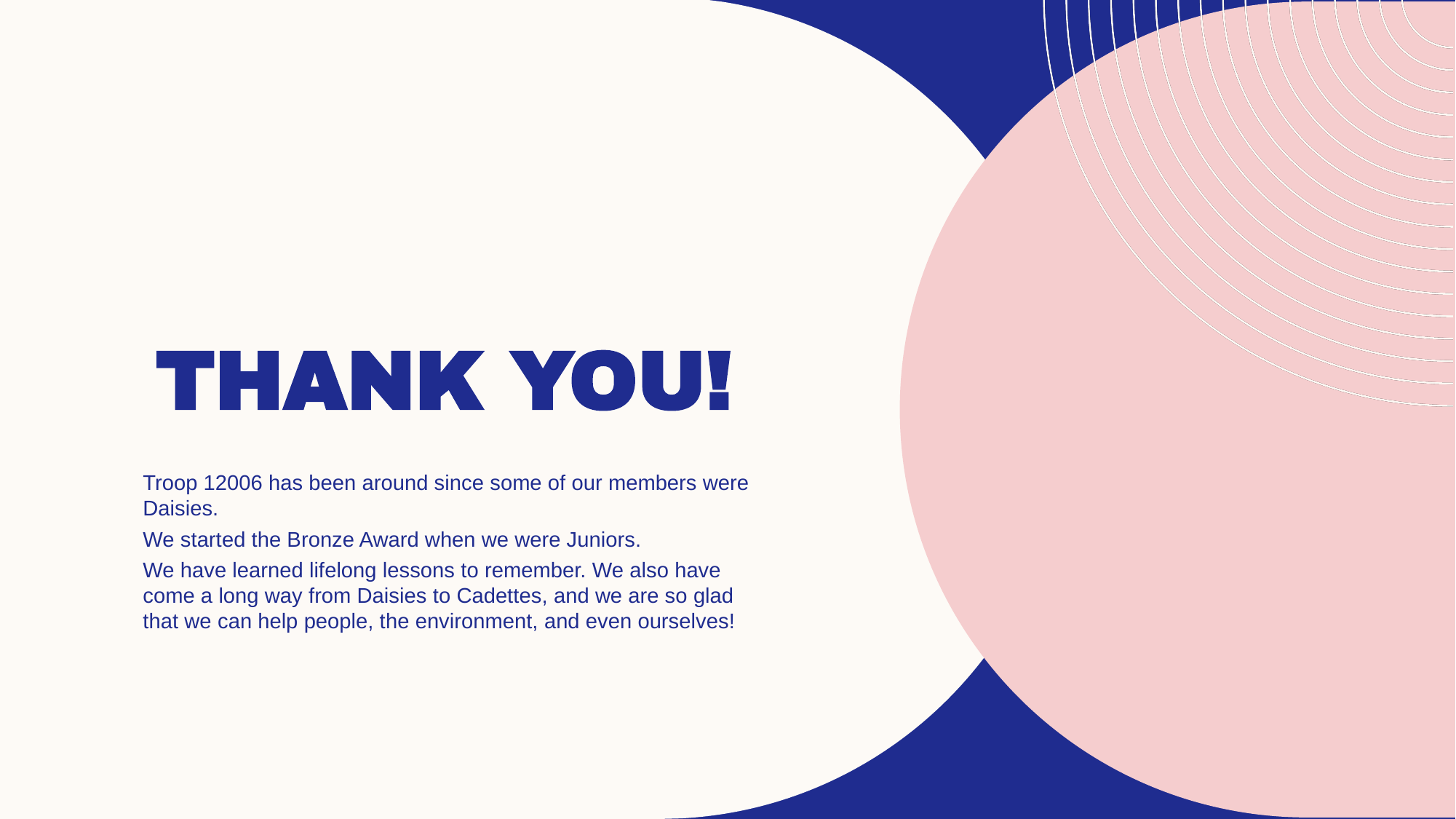

# Thank you!
Troop 12006 has been around since some of our members were Daisies.
We started the Bronze Award when we were Juniors.
We have learned lifelong lessons to remember. We also have come a long way from Daisies to Cadettes, and we are so glad that we can help people, the environment, and even ourselves!